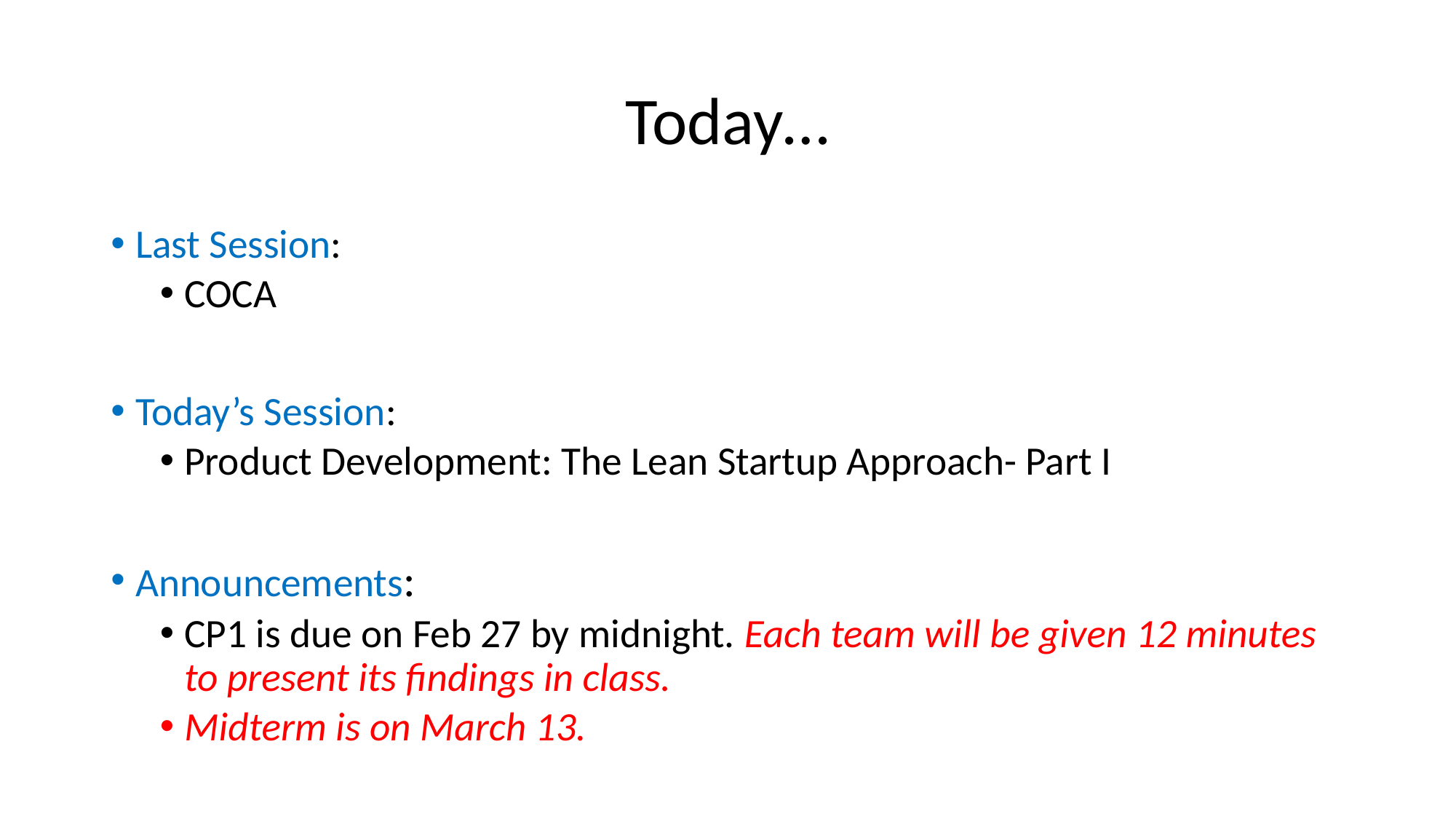

# Today…
Last Session:
COCA

Today’s Session:
Product Development: The Lean Startup Approach- Part I

Announcements:
CP1 is due on Feb 27 by midnight. Each team will be given 12 minutes to present its findings in class.
Midterm is on March 13.